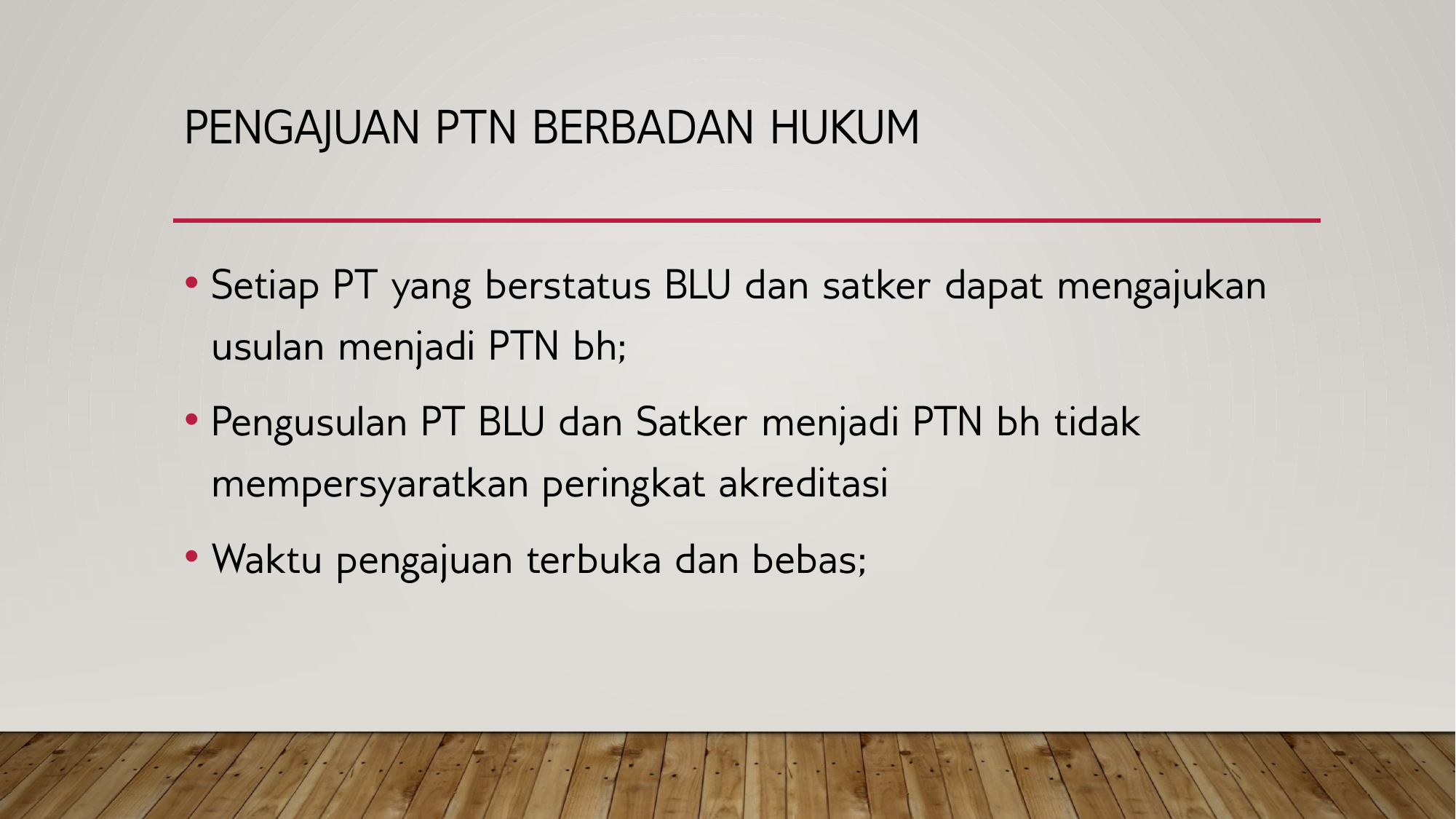

# Pengajuan ptn berbadan hukum
Setiap PT yang berstatus BLU dan satker dapat mengajukan usulan menjadi PTN bh;
Pengusulan PT BLU dan Satker menjadi PTN bh tidak mempersyaratkan peringkat akreditasi
Waktu pengajuan terbuka dan bebas;